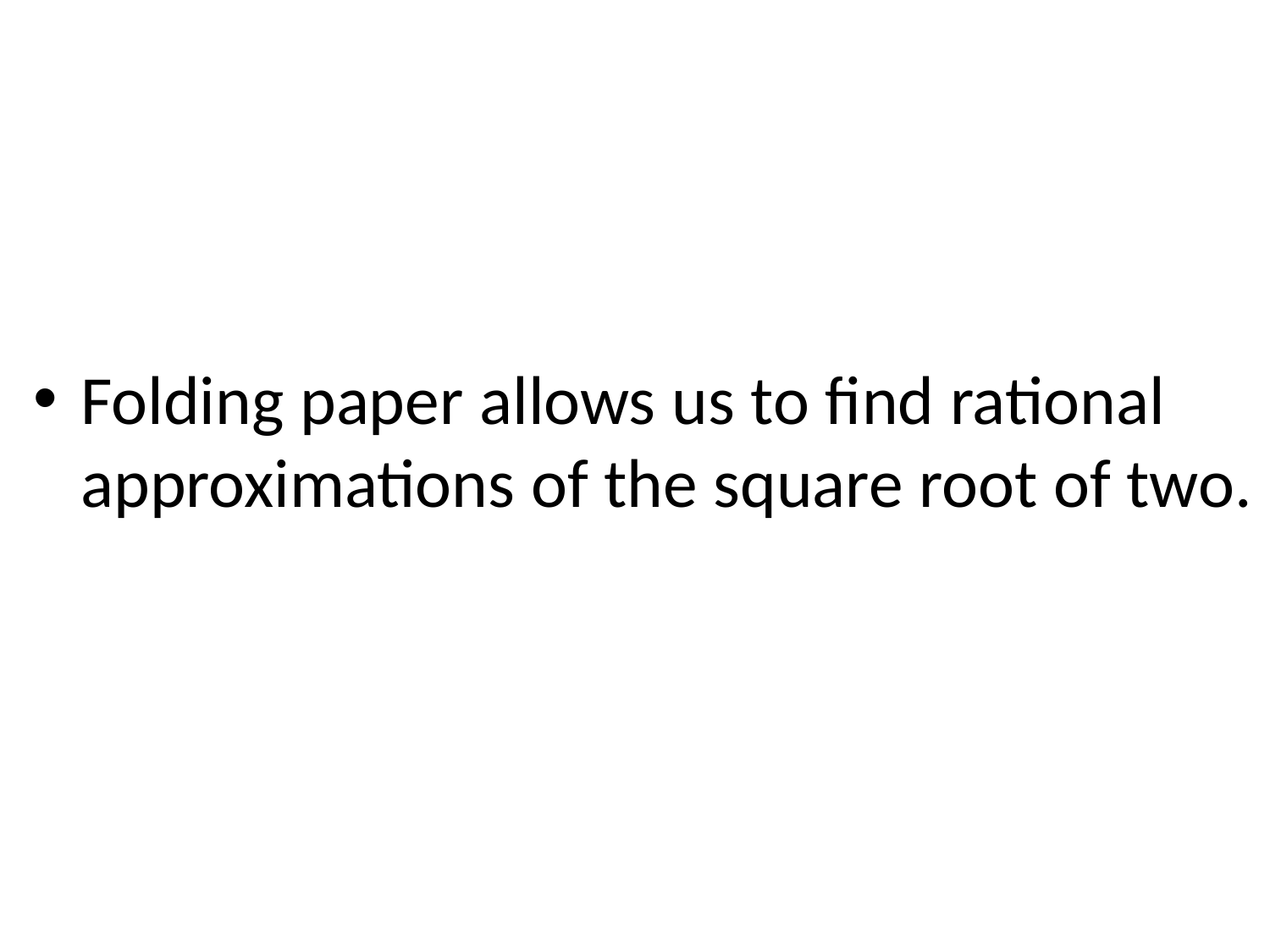

Folding paper allows us to find rational approximations of the square root of two.